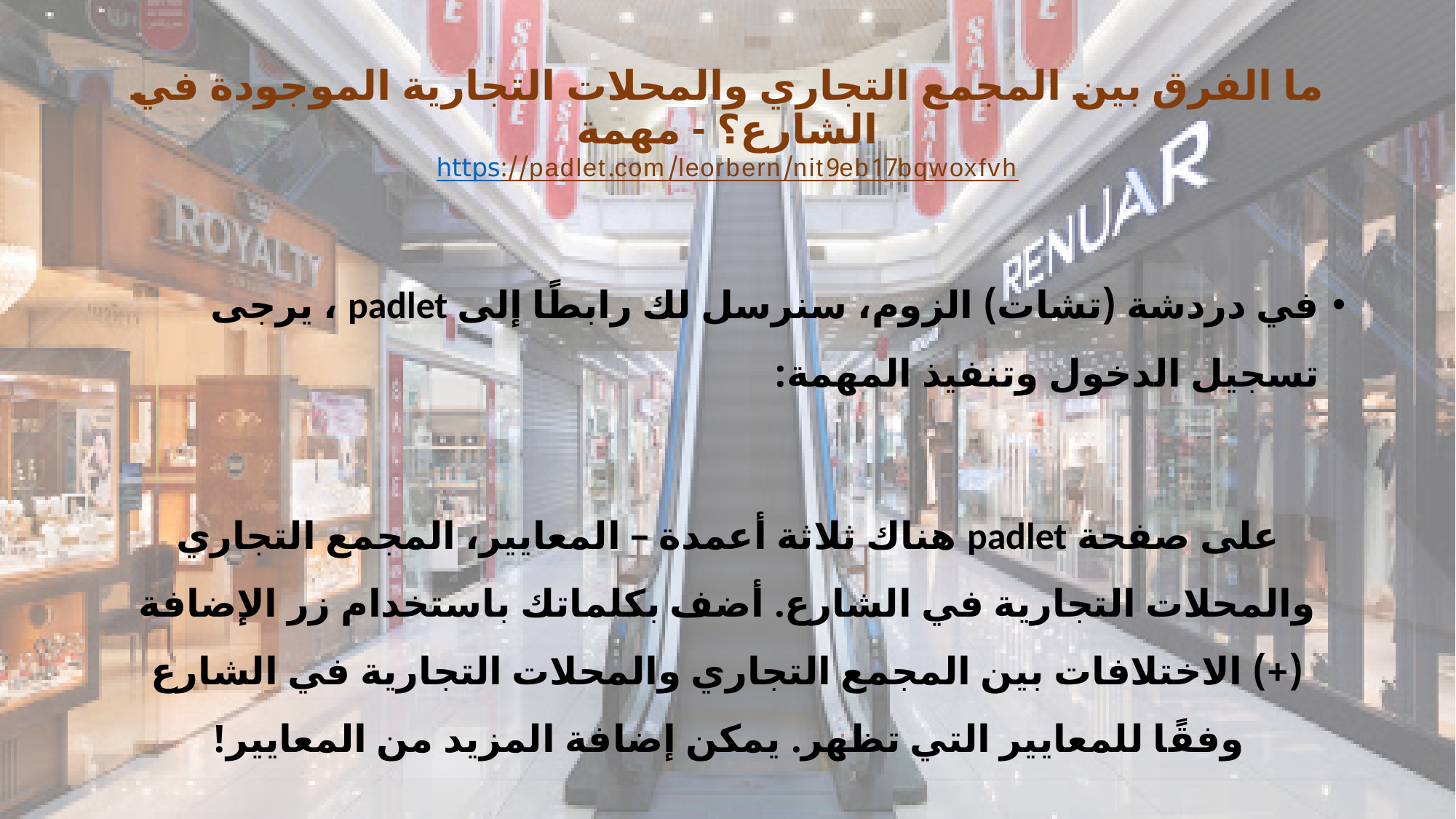

# ما الفرق بين المجمع التجاري والمحلات التجارية الموجودة في الشارع؟ - مهمة https://padlet.com/leorbern/nit9eb17bqwoxfvh
في دردشة (تشات) الزوم، سنرسل لك رابطًا إلى padlet ، يرجى تسجيل الدخول وتنفيذ المهمة:

على صفحة padlet هناك ثلاثة أعمدة – المعايير، المجمع التجاري والمحلات التجارية في الشارع. أضف بكلماتك باستخدام زر الإضافة (+) الاختلافات بين المجمع التجاري والمحلات التجارية في الشارع وفقًا للمعايير التي تظهر. يمكن إضافة المزيد من المعايير!